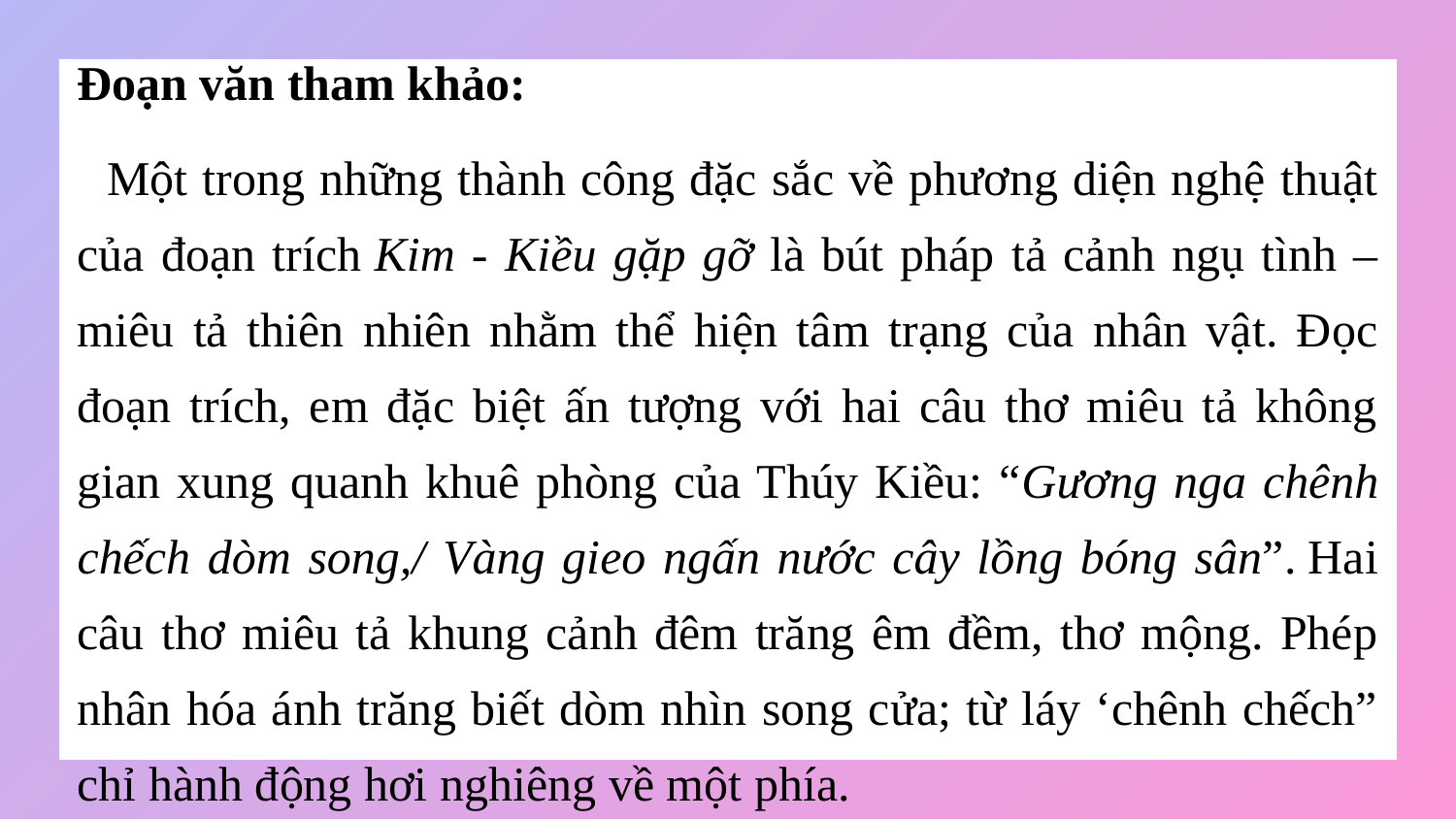

Đoạn văn tham khảo:
  Một trong những thành công đặc sắc về phương diện nghệ thuật của đoạn trích Kim - Kiều gặp gỡ là bút pháp tả cảnh ngụ tình – miêu tả thiên nhiên nhằm thể hiện tâm trạng của nhân vật. Đọc đoạn trích, em đặc biệt ấn tượng với hai câu thơ miêu tả không gian xung quanh khuê phòng của Thúy Kiều: “Gương nga chênh chếch dòm song,/ Vàng gieo ngấn nước cây lồng bóng sân”. Hai câu thơ miêu tả khung cảnh đêm trăng êm đềm, thơ mộng. Phép nhân hóa ánh trăng biết dòm nhìn song cửa; từ láy ‘chênh chếch” chỉ hành động hơi nghiêng về một phía.